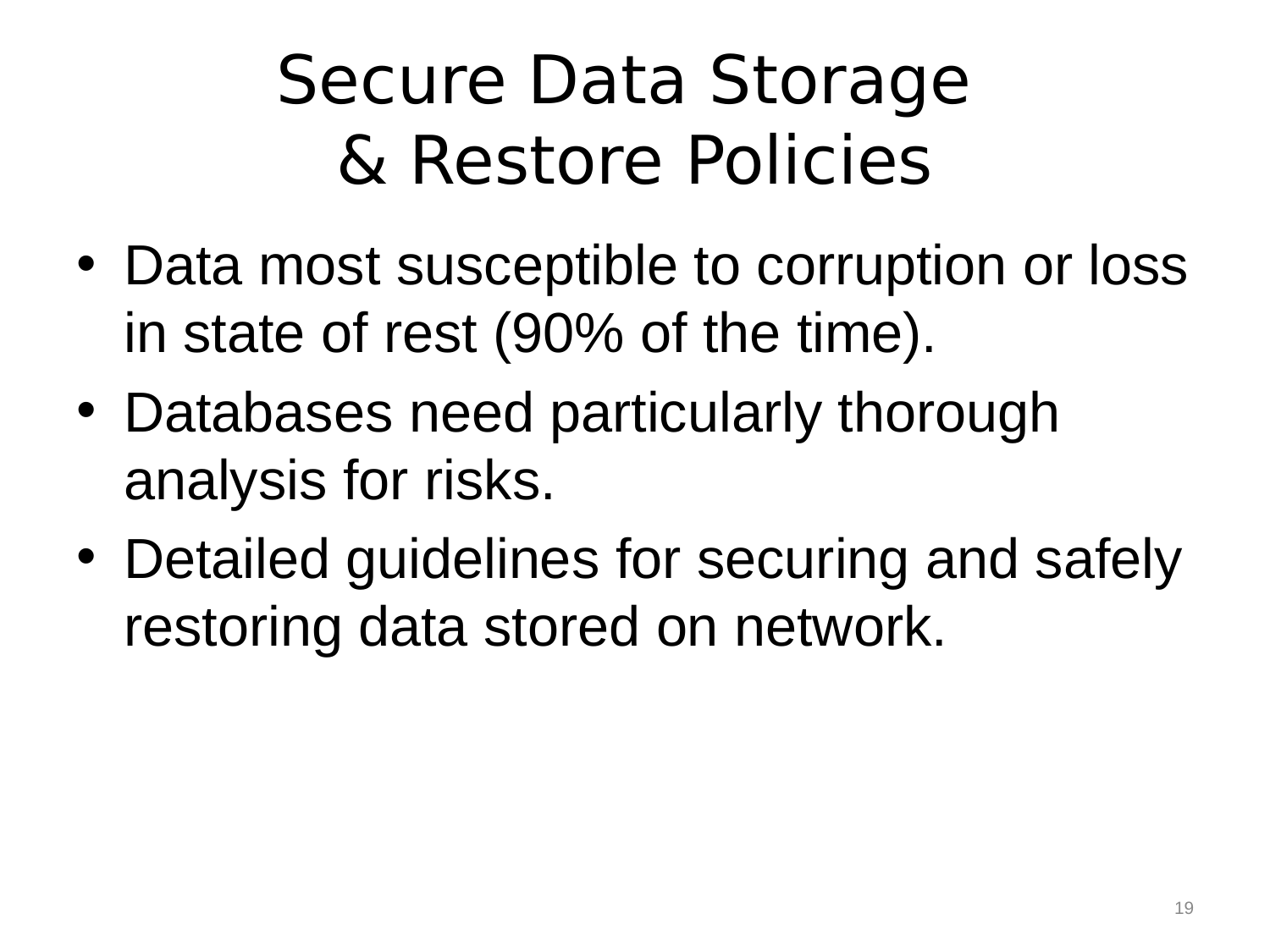

# Secure Data Storage & Restore Policies
Data most susceptible to corruption or loss in state of rest (90% of the time).
Databases need particularly thorough analysis for risks.
Detailed guidelines for securing and safely restoring data stored on network.
19